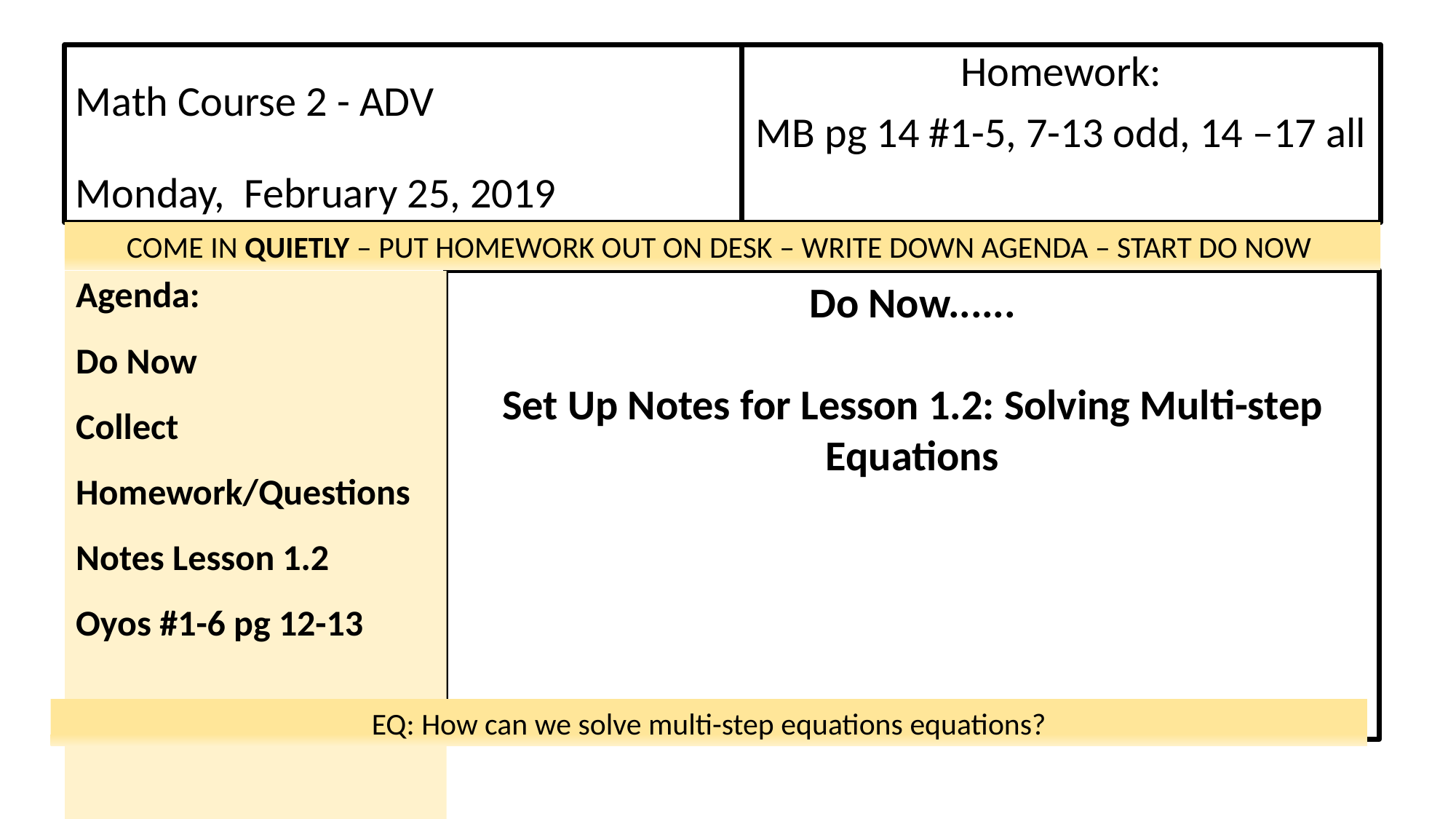

# Math Course 2 - ADV   Monday,  February 25, 2019
Homework:
MB pg 14 #1-5, 7-13 odd, 14 –17 all

COME IN QUIETLY – PUT HOMEWORK OUT ON DESK – WRITE DOWN AGENDA – START DO NOW
Do Now......

Set Up Notes for Lesson 1.2: Solving Multi-step Equations

Agenda:
Do Now
Collect Homework/Questions
Notes Lesson 1.2
Oyos #1-6 pg 12-13

EQ: How can we solve multi-step equations equations?